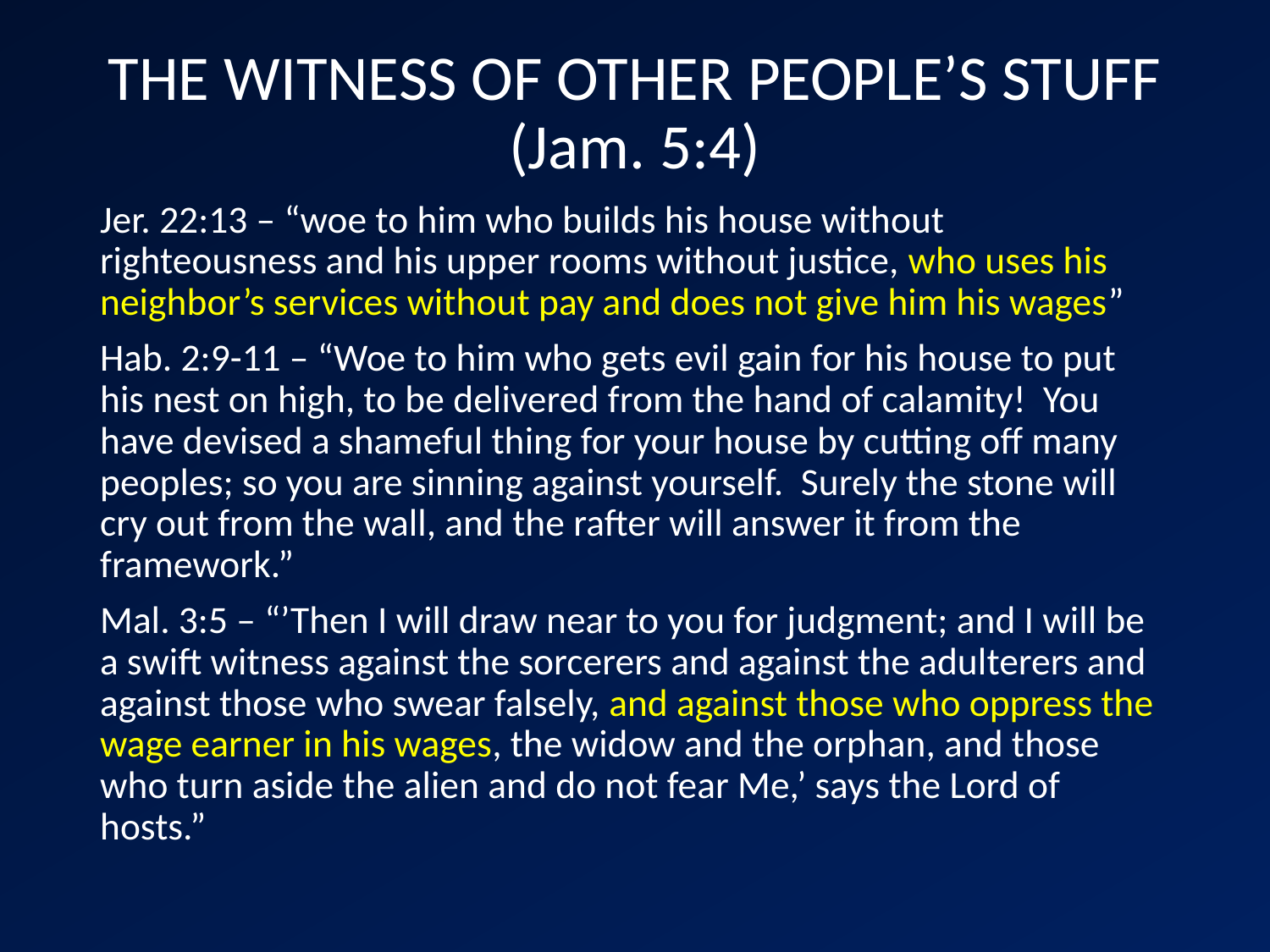

# THE WITNESS OF OTHER PEOPLE’S STUFF (Jam. 5:4)
Jer. 22:13 – “woe to him who builds his house without righteousness and his upper rooms without justice, who uses his neighbor’s services without pay and does not give him his wages”
Hab. 2:9-11 – “Woe to him who gets evil gain for his house to put his nest on high, to be delivered from the hand of calamity!  You have devised a shameful thing for your house by cutting off many peoples; so you are sinning against yourself.  Surely the stone will cry out from the wall, and the rafter will answer it from the framework.”
Mal. 3:5 – “’Then I will draw near to you for judgment; and I will be a swift witness against the sorcerers and against the adulterers and against those who swear falsely, and against those who oppress the wage earner in his wages, the widow and the orphan, and those who turn aside the alien and do not fear Me,’ says the Lord of hosts.”